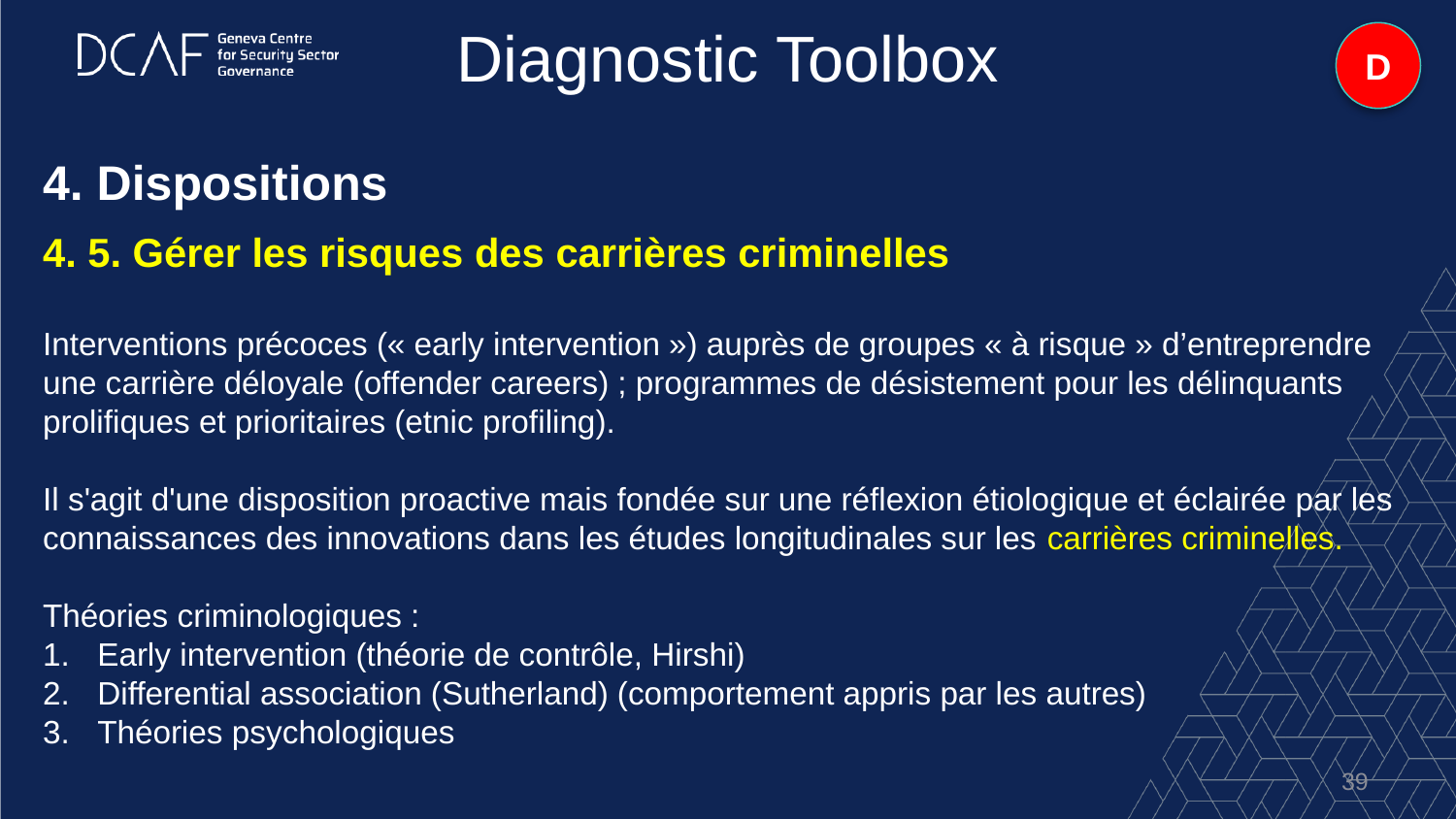

Diagnostic Toolbox
D
4. Dispositions
4. 5. Gérer les risques des carrières criminelles

Interventions précoces (« early intervention ») auprès de groupes « à risque » d’entreprendre une carrière déloyale (offender careers) ; programmes de désistement pour les délinquants prolifiques et prioritaires (etnic profiling).

Il s'agit d'une disposition proactive mais fondée sur une réflexion étiologique et éclairée par les connaissances des innovations dans les études longitudinales sur les carrières criminelles.

Théories criminologiques :
Early intervention (théorie de contrôle, Hirshi)
Differential association (Sutherland) (comportement appris par les autres)
Théories psychologiques
39